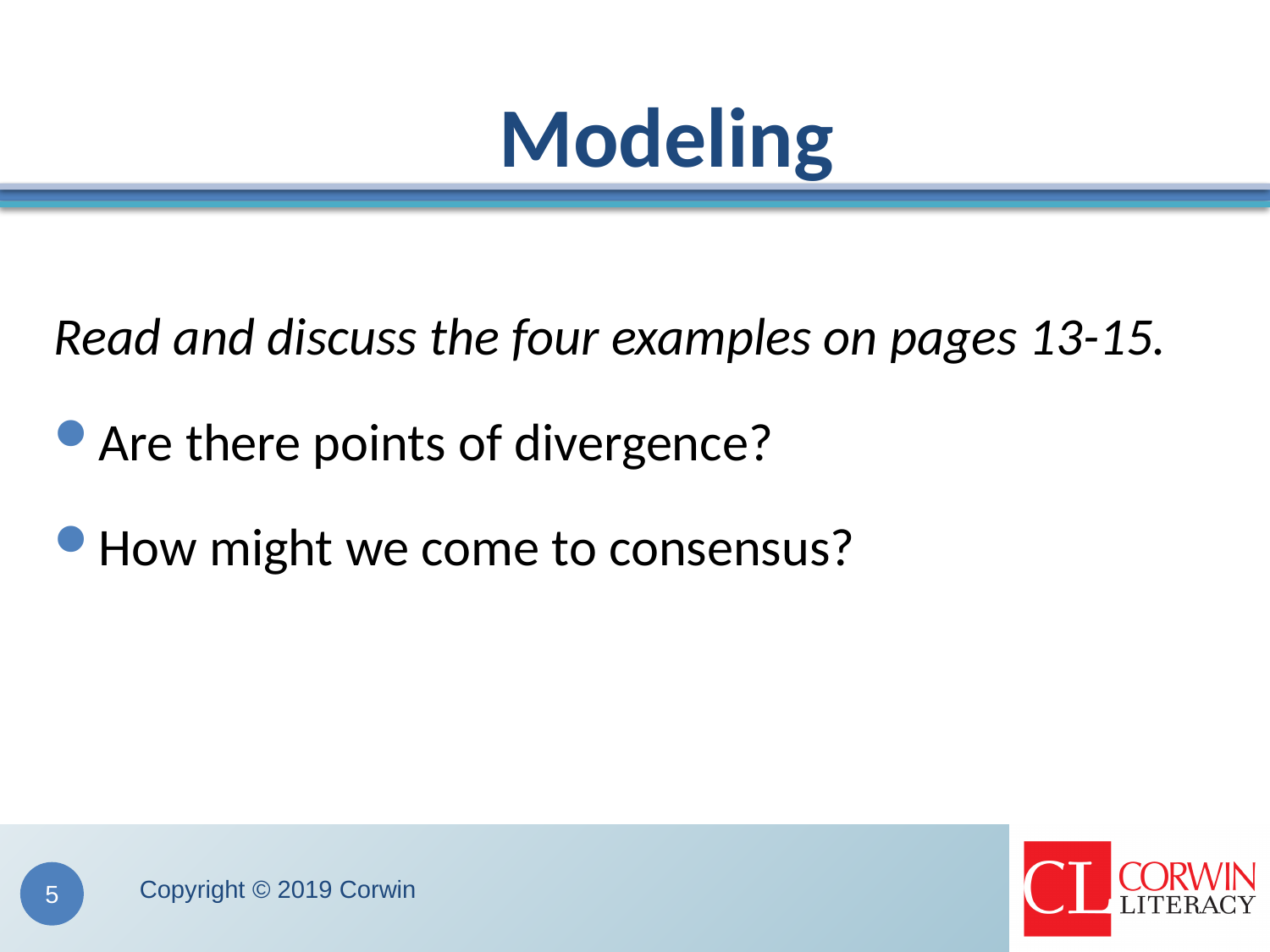

# Modeling
Read and discuss the four examples on pages 13-15.
Are there points of divergence?
How might we come to consensus?

Copyright © 2019 Corwin
5